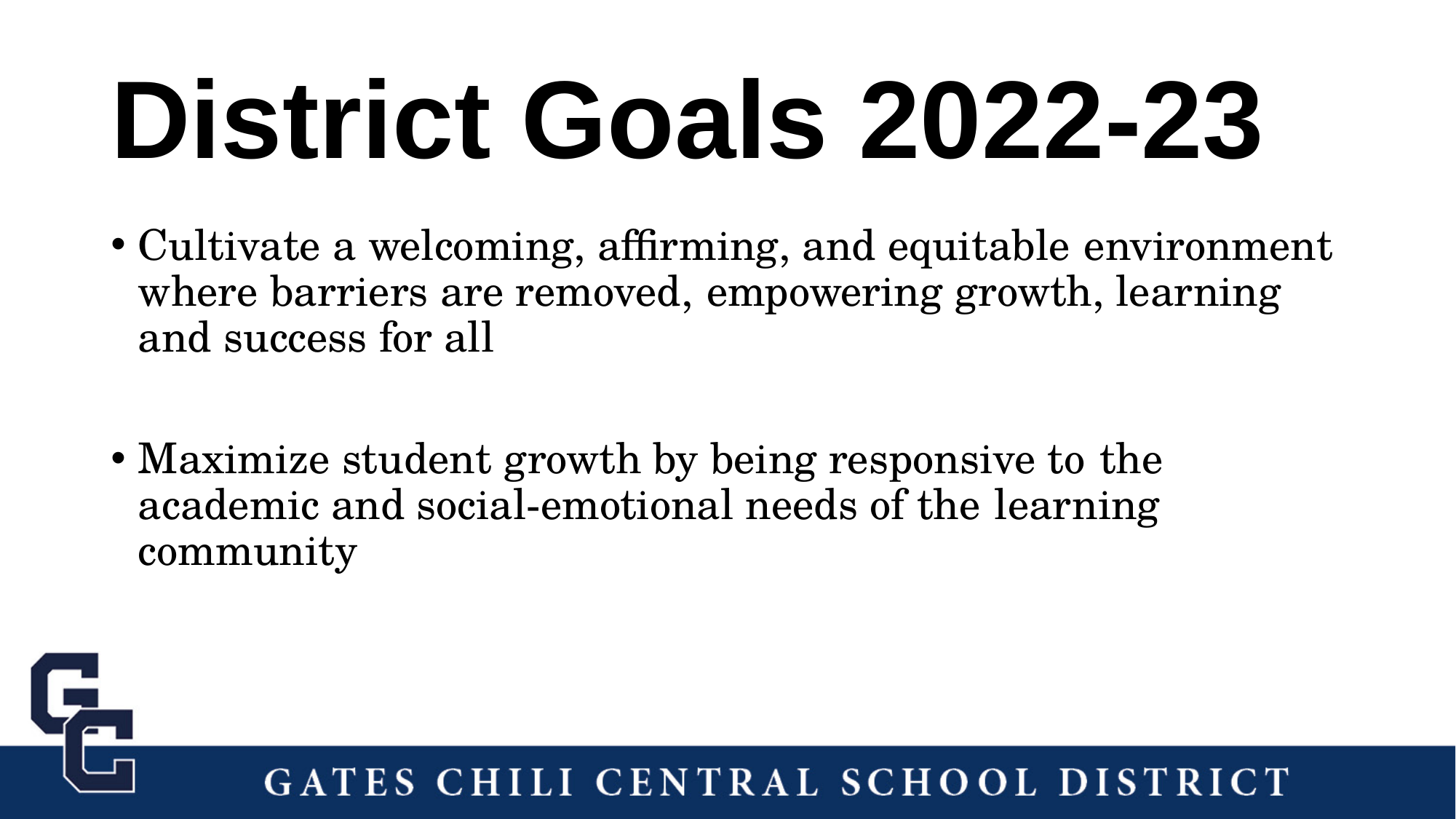

# District Goals 2022-23
Cultivate a welcoming, affirming, and equitable environment where barriers are removed, empowering growth, learning and success for all​

Maximize student growth by being responsive to the academic and social-emotional needs of the learning community​